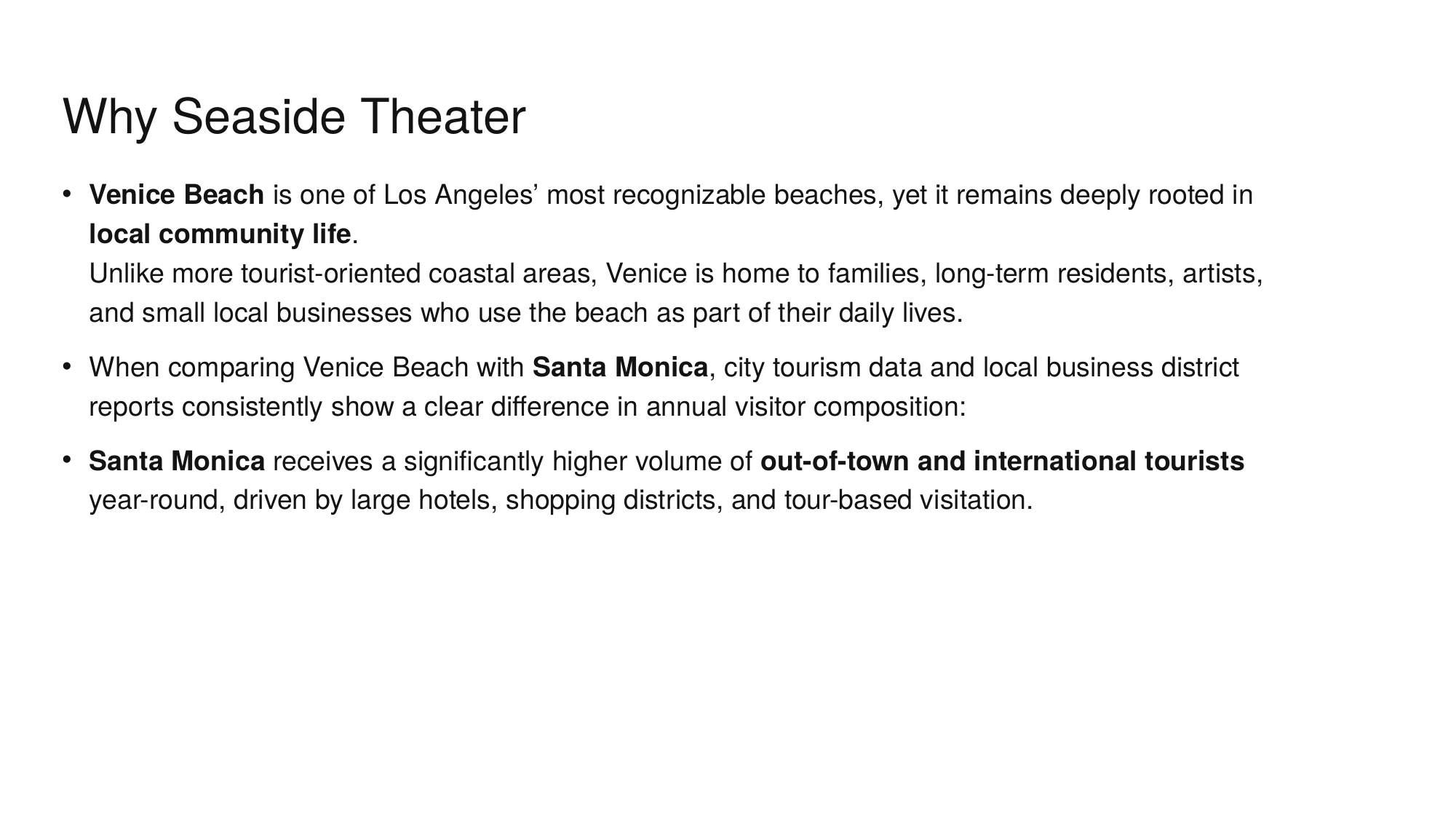

# Why Seaside Theater
Venice Beach is one of Los Angeles’ most recognizable beaches, yet it remains deeply rooted in local community life.
Unlike more tourist-oriented coastal areas, Venice is home to families, long-term residents, artists, and small local businesses who use the beach as part of their daily lives.
When comparing Venice Beach with Santa Monica, city tourism data and local business district reports consistently show a clear difference in annual visitor composition:
Santa Monica receives a significantly higher volume of out-of-town and international tourists year-round, driven by large hotels, shopping districts, and tour-based visitation.